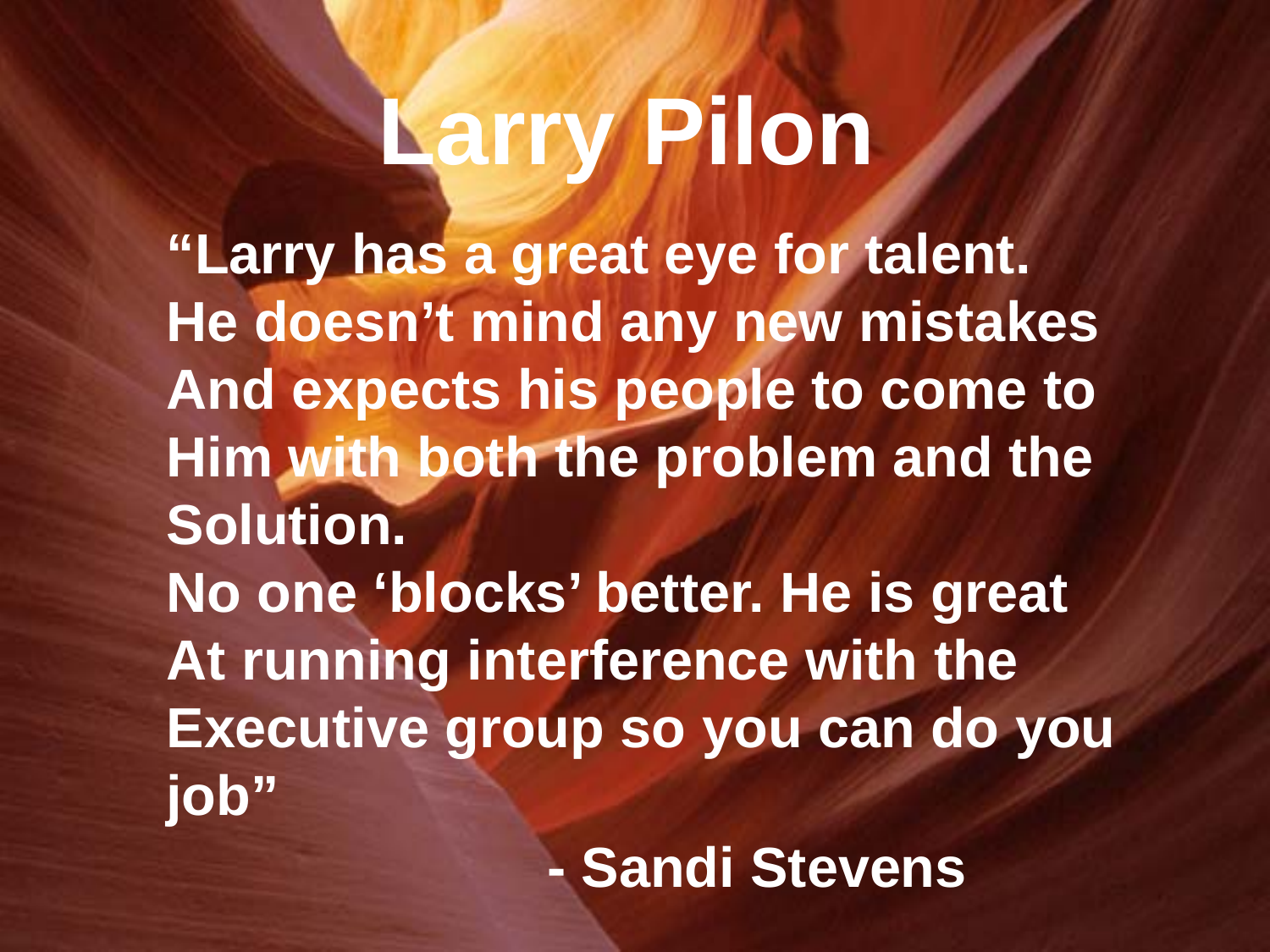

Larry Pilon
“Larry has a great eye for talent.
He doesn’t mind any new mistakes
And expects his people to come to
Him with both the problem and the
Solution.
No one ‘blocks’ better. He is great
At running interference with the
Executive group so you can do you
job”
- Sandi Stevens